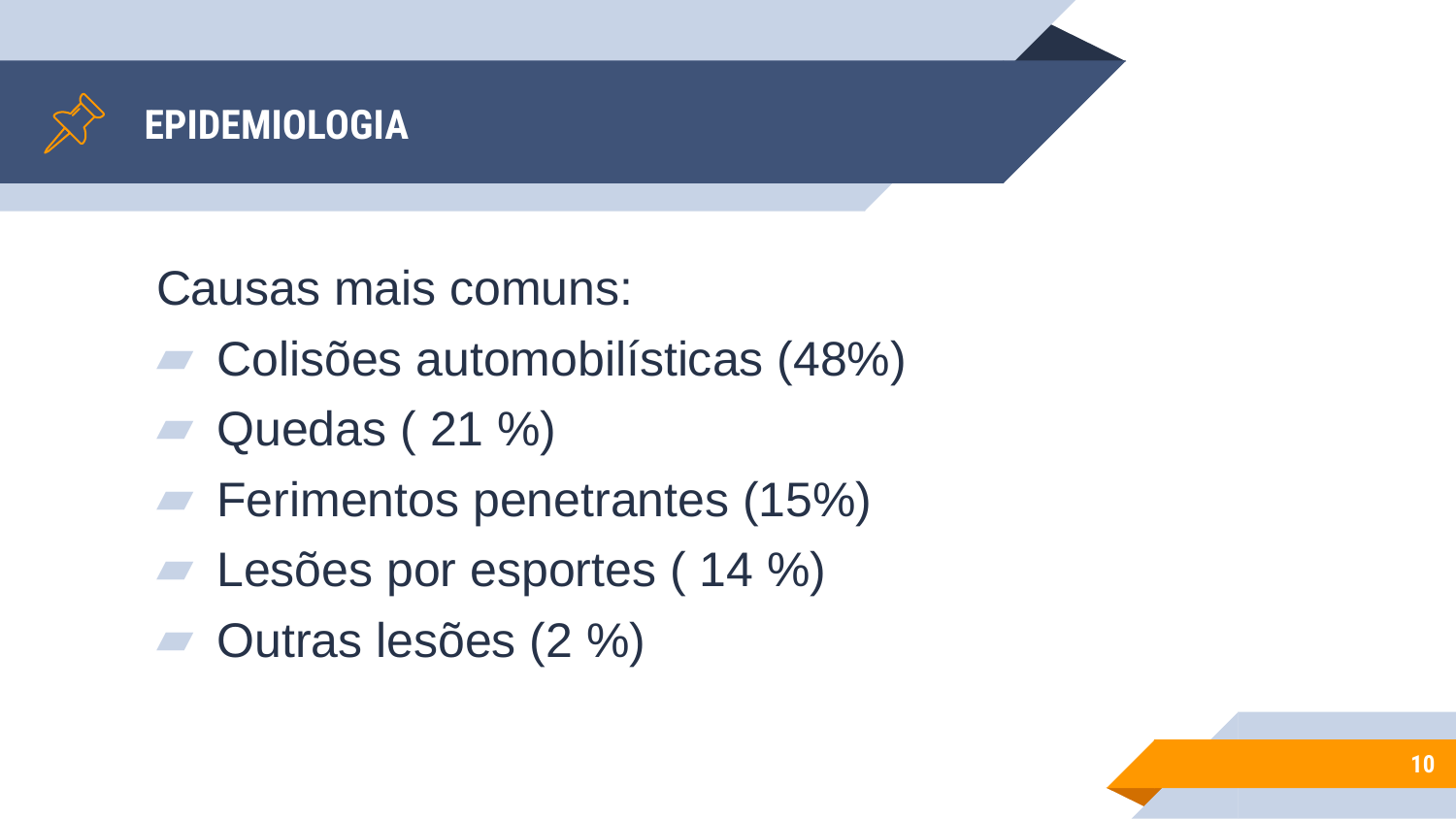

# EPIDEMIOLOGIA

Causas mais comuns:
Colisões automobilísticas (48%)
Quedas ( 21 %)
Ferimentos penetrantes (15%)
Lesões por esportes ( 14 %)
Outras lesões (2 %)
10